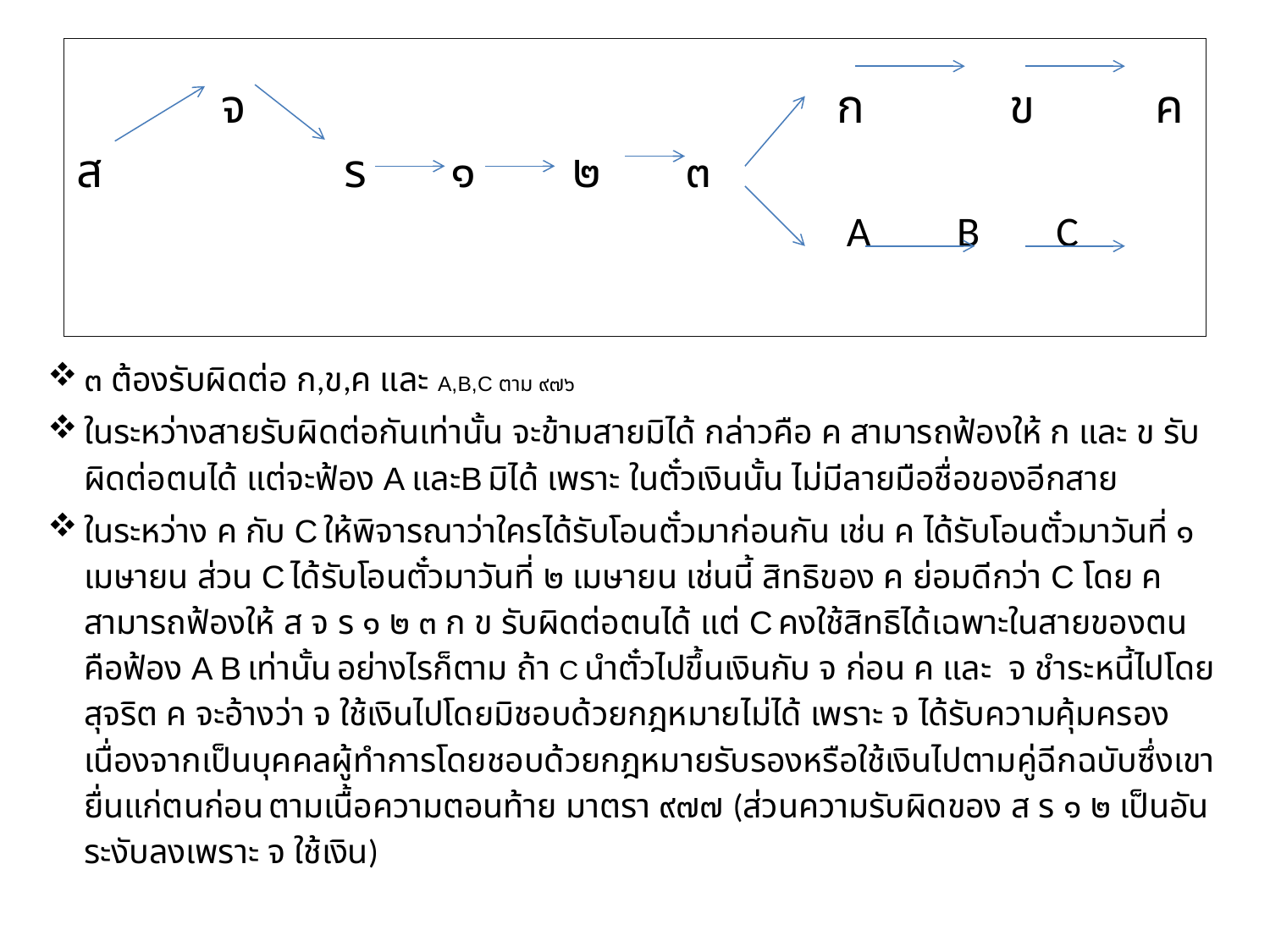

# จ                                                 ก            ข          ค ส                    ร       ๑        ๒       ๓ A         B        C
๓ ต้องรับผิดต่อ ก,ข,ค และ A,B,C ตาม ๙๗๖
ในระหว่างสายรับผิดต่อกันเท่านั้น จะข้ามสายมิได้ กล่าวคือ ค สามารถฟ้องให้ ก และ ข รับผิดต่อตนได้ แต่จะฟ้อง A และB มิได้ เพราะ ในตั๋วเงินนั้น ไม่มีลายมือชื่อของอีกสาย
ในระหว่าง ค กับ C ให้พิจารณาว่าใครได้รับโอนตั๋วมาก่อนกัน เช่น ค ได้รับโอนตั๋วมาวันที่ ๑ เมษายน ส่วน C ได้รับโอนตั๋วมาวันที่ ๒ เมษายน เช่นนี้ สิทธิของ ค ย่อมดีกว่า C โดย ค สามารถฟ้องให้ ส จ ร ๑ ๒ ๓ ก ข รับผิดต่อตนได้ แต่ C คงใช้สิทธิได้เฉพาะในสายของตน คือฟ้อง A B เท่านั้น อย่างไรก็ตาม ถ้า C นำตั๋วไปขึ้นเงินกับ จ ก่อน ค และ  จ ชำระหนี้ไปโดยสุจริต ค จะอ้างว่า จ ใช้เงินไปโดยมิชอบด้วยกฎหมายไม่ได้ เพราะ จ ได้รับความคุ้มครอง เนื่องจากเป็นบุคคลผู้ทำการโดยชอบด้วยกฎหมายรับรองหรือใช้เงินไปตามคู่ฉีกฉบับซึ่งเขายื่นแก่ตนก่อน ตามเนื้อความตอนท้าย มาตรา ๙๗๗ (ส่วนความรับผิดของ ส ร ๑ ๒ เป็นอันระงับลงเพราะ จ ใช้เงิน)